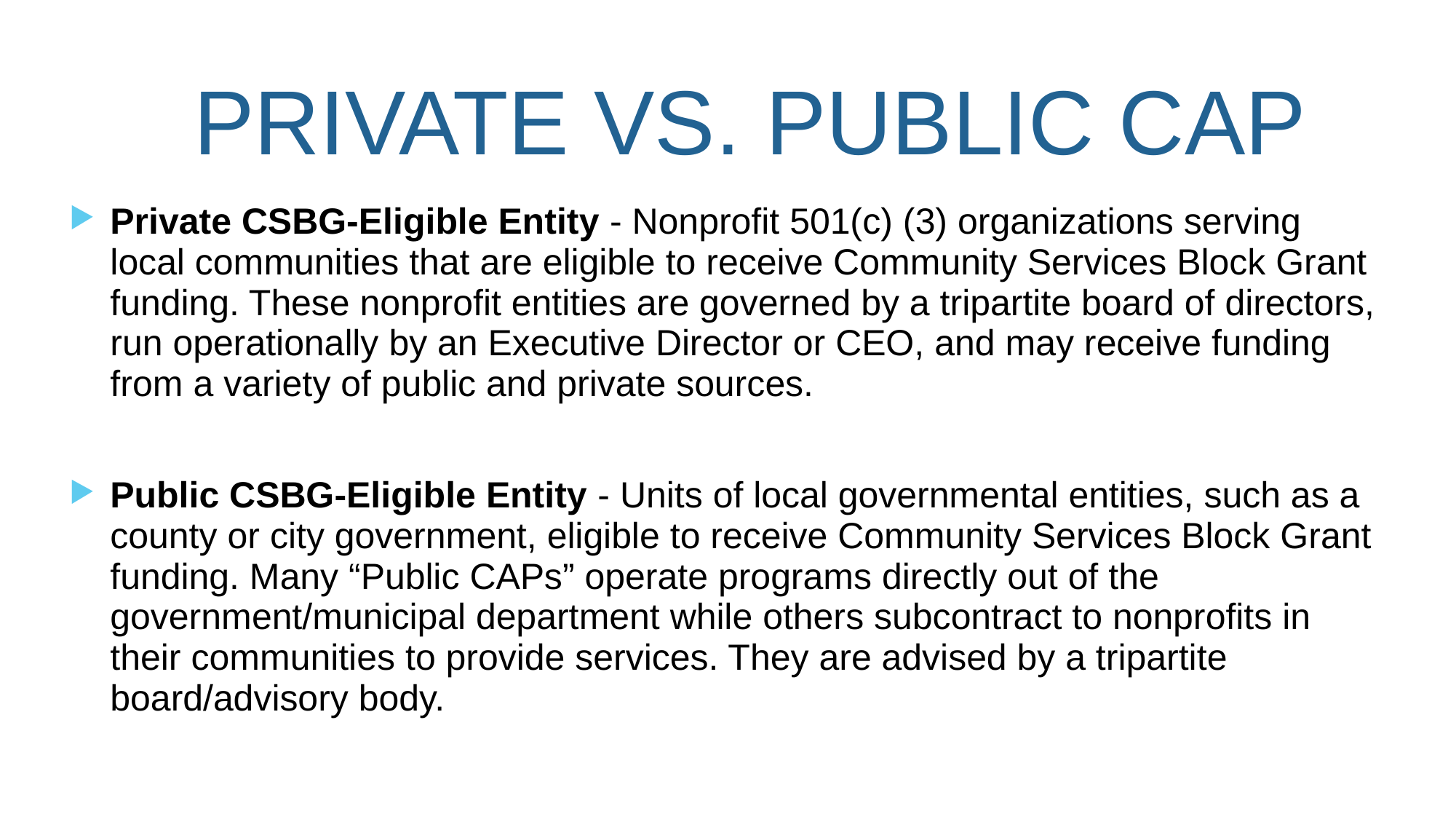

Private vs. public CAP
Private CSBG-Eligible Entity - Nonprofit 501(c) (3) organizations serving local communities that are eligible to receive Community Services Block Grant funding. These nonprofit entities are governed by a tripartite board of directors, run operationally by an Executive Director or CEO, and may receive funding from a variety of public and private sources.

Public CSBG-Eligible Entity - Units of local governmental entities, such as a county or city government, eligible to receive Community Services Block Grant funding. Many “Public CAPs” operate programs directly out of the government/municipal department while others subcontract to nonprofits in their communities to provide services. They are advised by a tripartite board/advisory body.